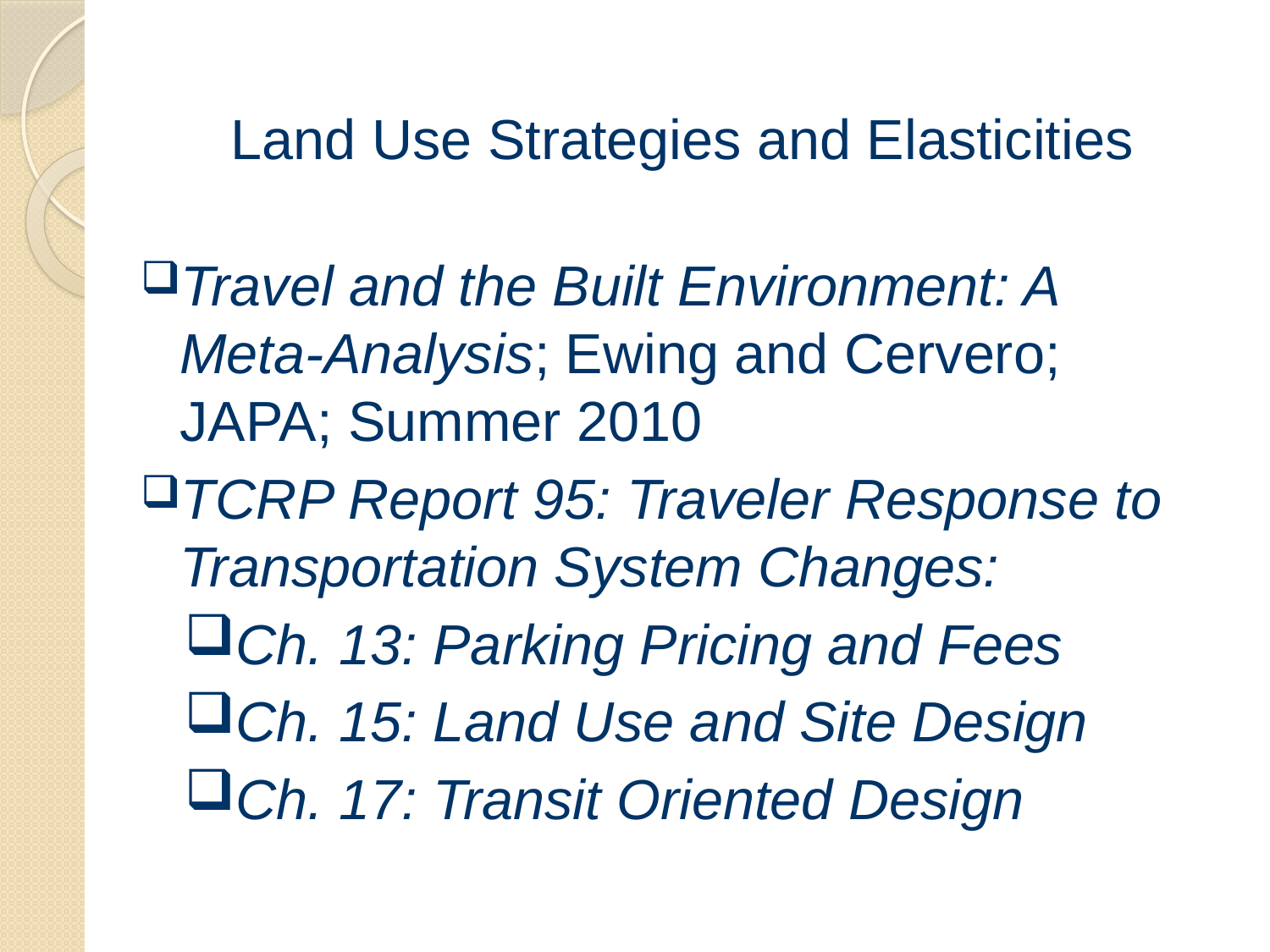

# Land Use Strategies and Elasticities
Travel and the Built Environment: A Meta-Analysis; Ewing and Cervero; JAPA; Summer 2010
TCRP Report 95: Traveler Response to Transportation System Changes:
Ch. 13: Parking Pricing and Fees
Ch. 15: Land Use and Site Design
Ch. 17: Transit Oriented Design